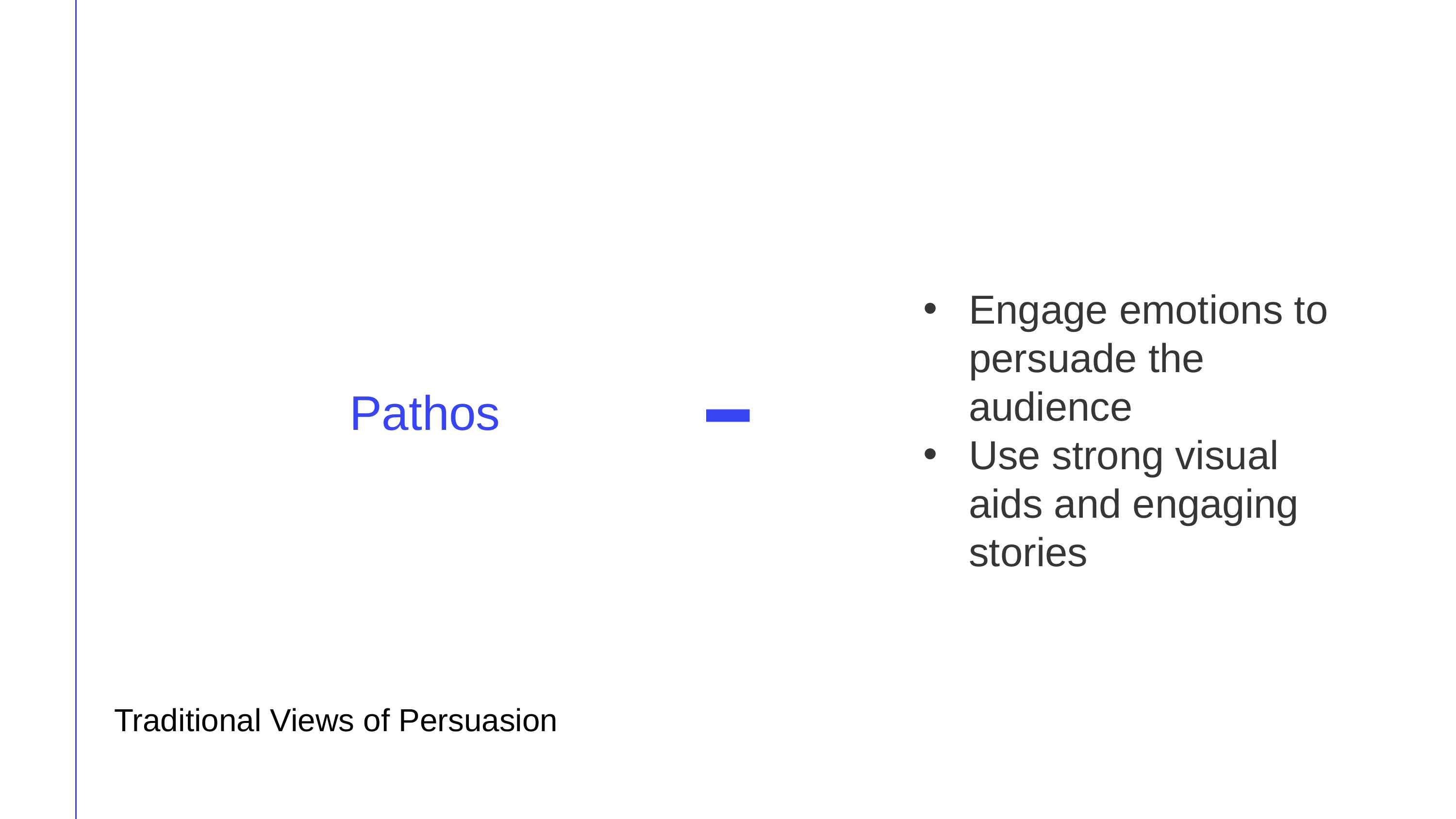

Engage emotions to persuade the audience
Use strong visual aids and engaging stories
Pathos

Traditional Views of Persuasion